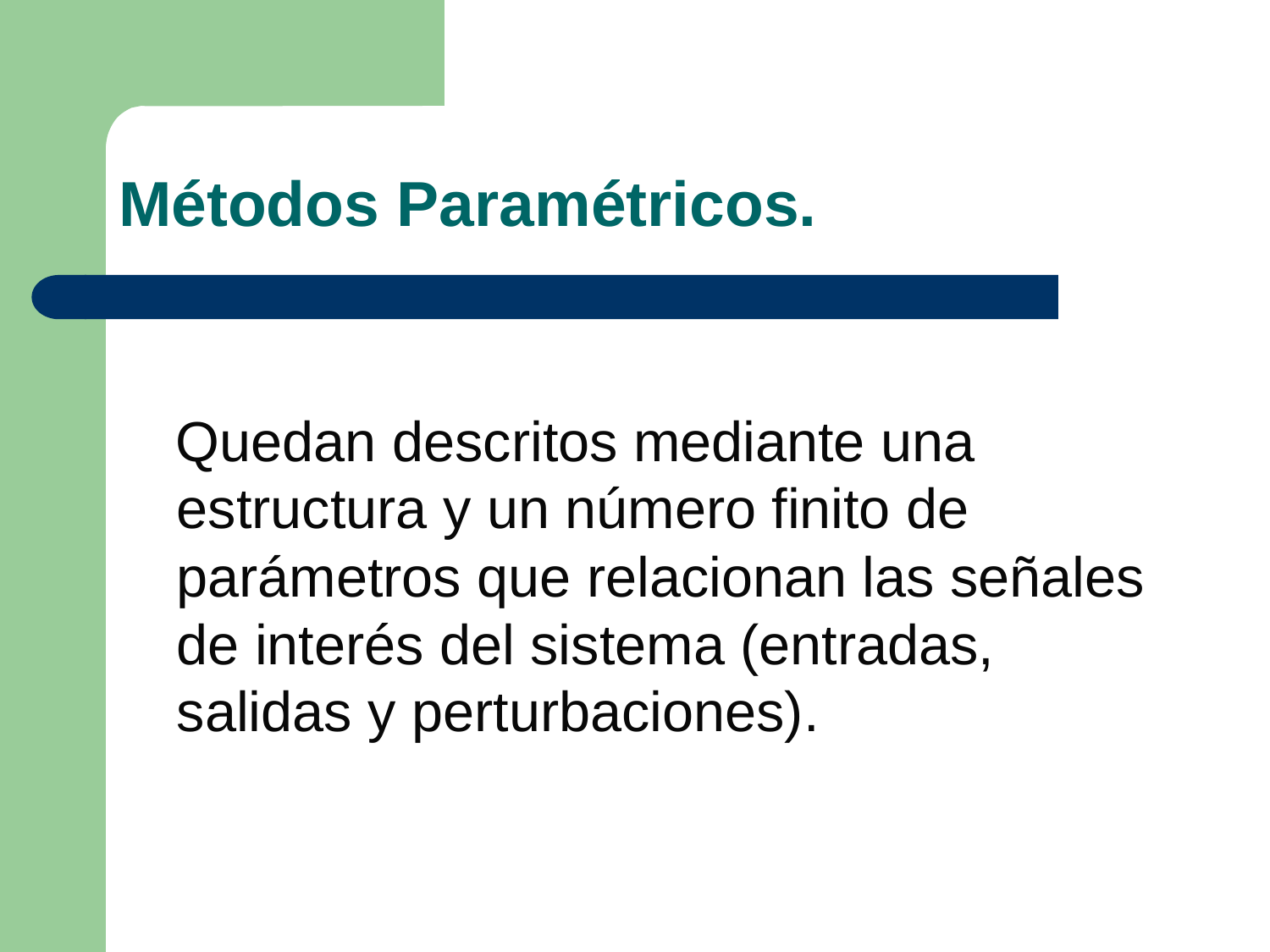

# Métodos Paramétricos.

   Quedan descritos mediante una estructura y un número finito de parámetros que relacionan las señales de interés del sistema (entradas, salidas y perturbaciones).